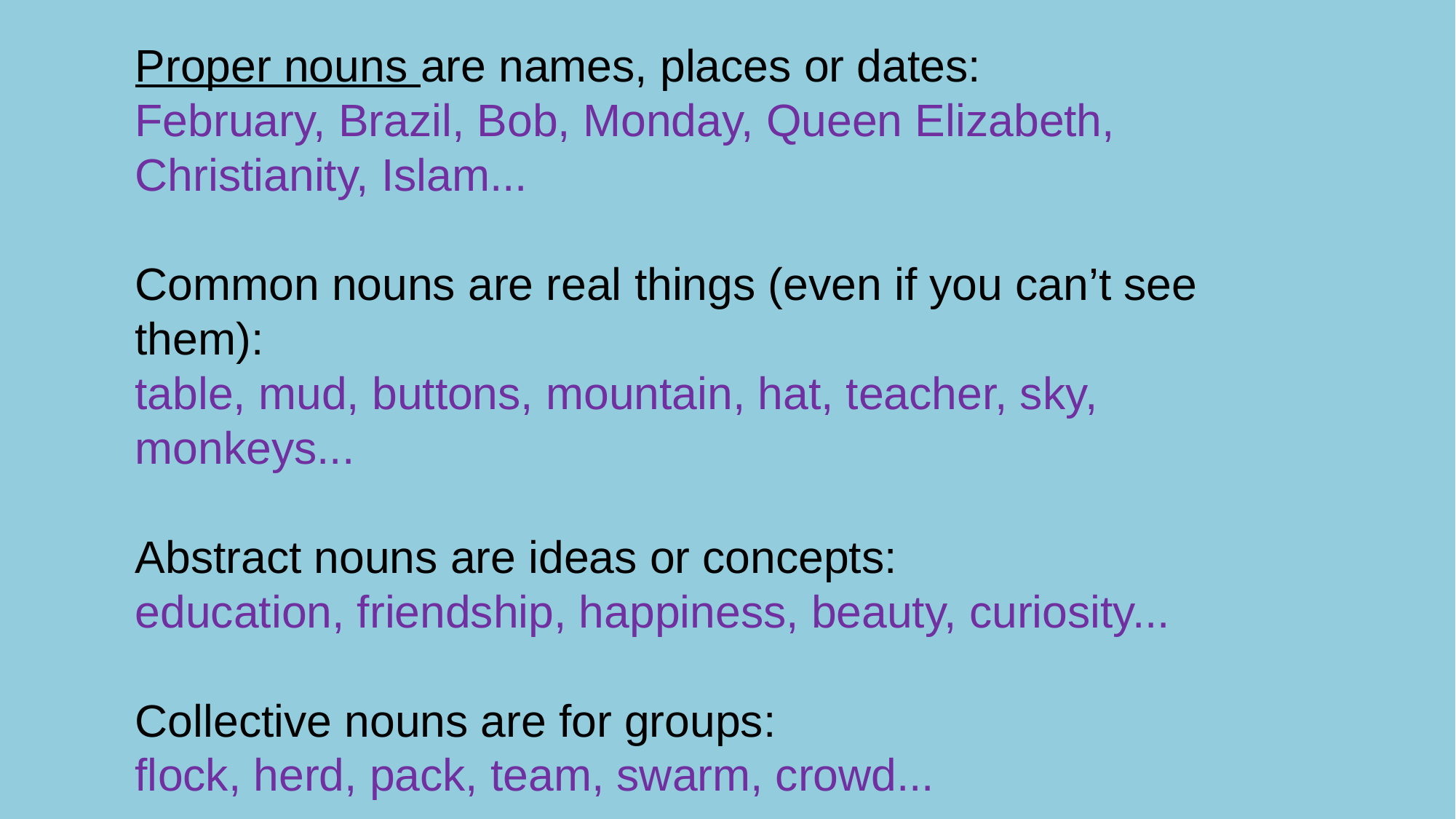

# Proper nouns are names, places or dates: February, Brazil, Bob, Monday, Queen Elizabeth, Christianity, Islam... Common nouns are real things (even if you can’t see them): table, mud, buttons, mountain, hat, teacher, sky, monkeys... Abstract nouns are ideas or concepts: education, friendship, happiness, beauty, curiosity... Collective nouns are for groups: flock, herd, pack, team, swarm, crowd...